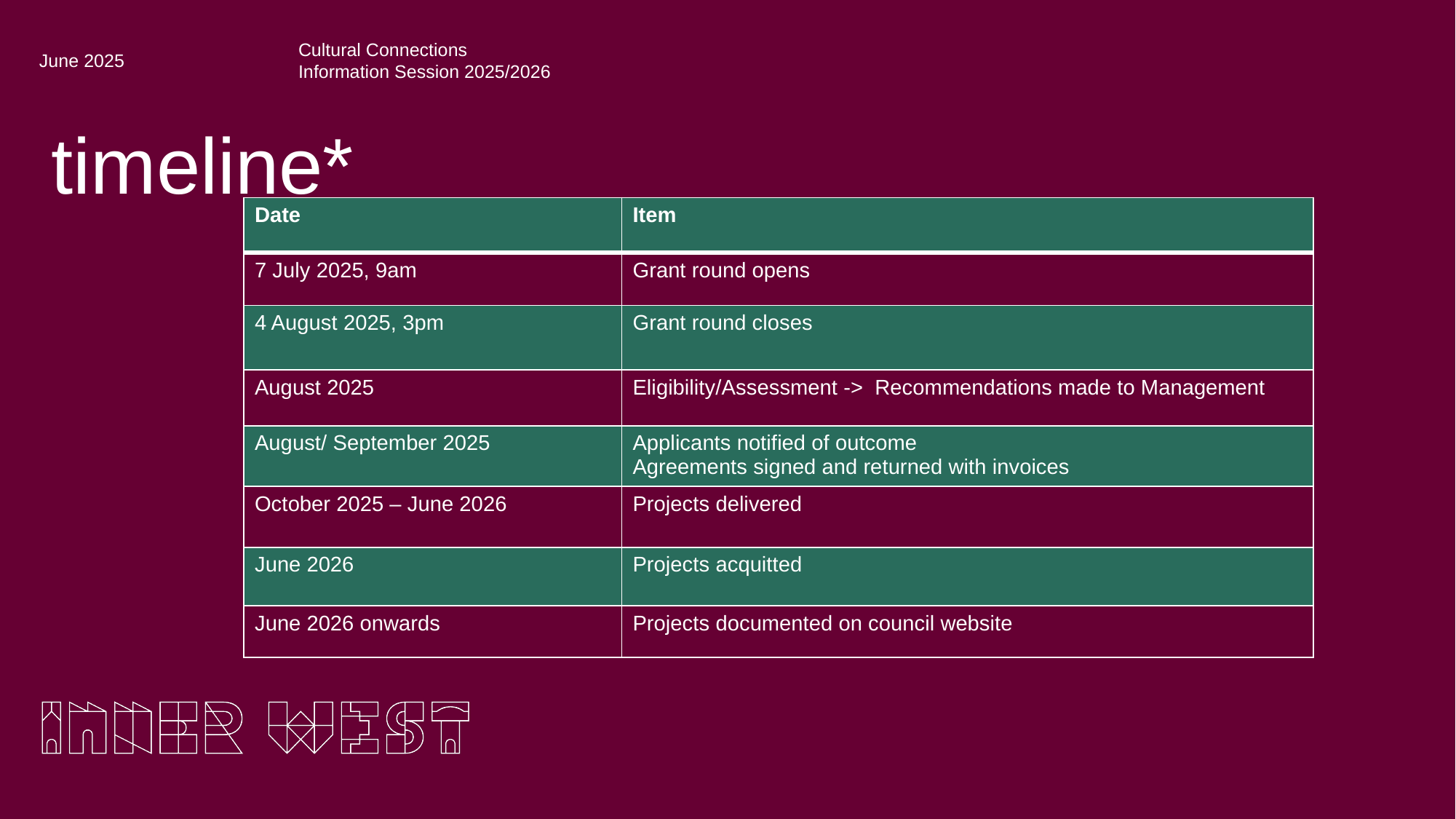

June 2025
Cultural Connections
Information Session 2025/2026
timeline*
| Date | Item |
| --- | --- |
| 7 July 2025, 9am | Grant round opens |
| 4 August 2025, 3pm | Grant round closes |
| August 2025 | Eligibility/Assessment -> Recommendations made to Management |
| August/ September 2025 | Applicants notified of outcome Agreements signed and returned with invoices |
| October 2025 – June 2026 | Projects delivered |
| June 2026 | Projects acquitted |
| June 2026 onwards | Projects documented on council website |